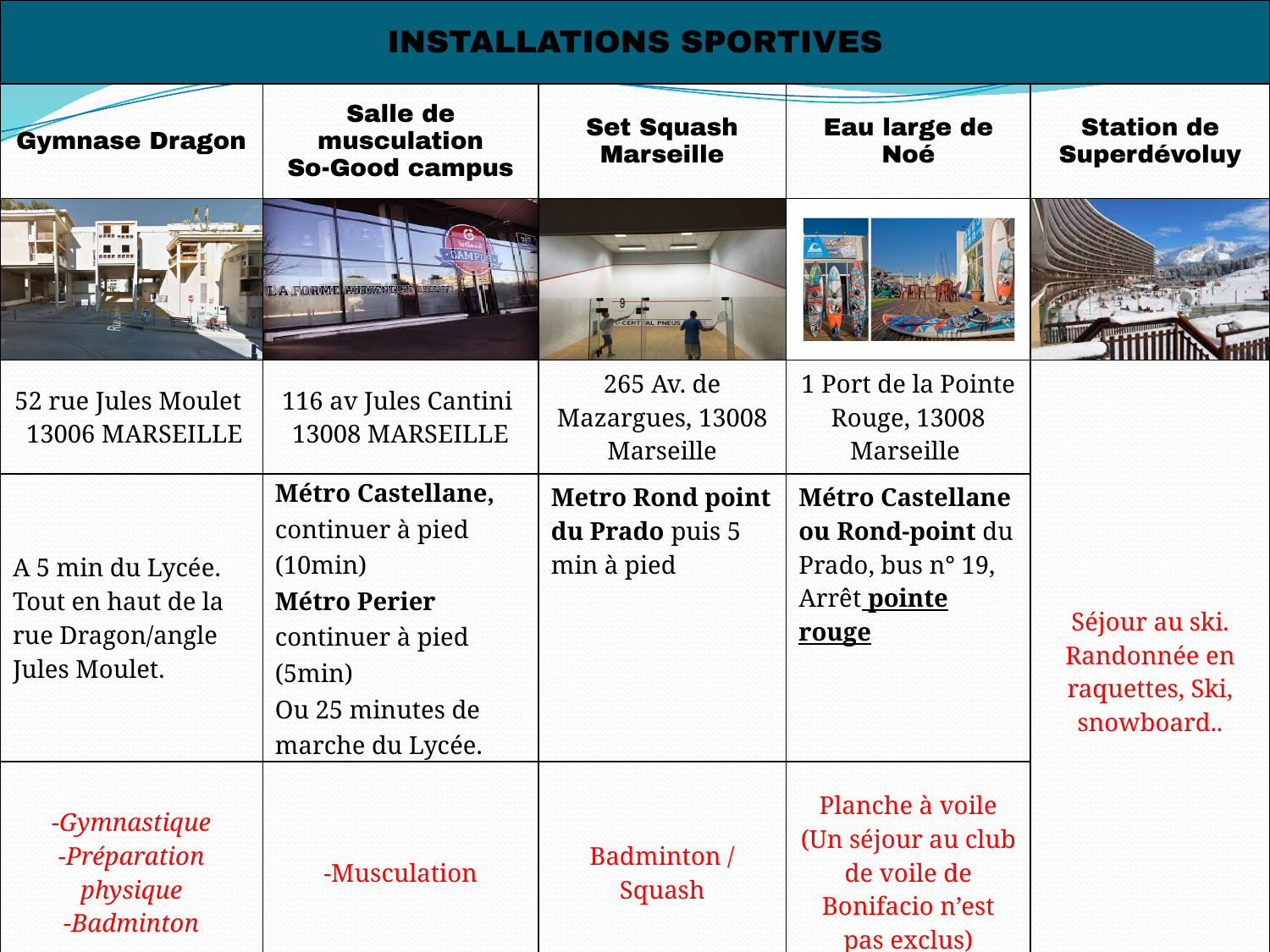

| INSTALLATIONS SPORTIVES |  |  |  |  |
| --- | --- | --- | --- | --- |
| Gymnase Dragon | Salle de musculation So-Good campus | Set Squash Marseille | Eau large de Noé | Station de Superdévoluy |
|  |  |  |  |  |
| 52 rue Jules Moulet 13006 MARSEILLE | 116 av Jules Cantini 13008 MARSEILLE | 265 Av. de Mazargues, 13008 Marseille | 1 Port de la Pointe Rouge, 13008 Marseille | Séjour au ski. Randonnée en raquettes, Ski, snowboard.. |
| A 5 min du Lycée. Tout en haut de la rue Dragon/angle Jules Moulet. | Métro Castellane, continuer à pied (10min) Métro Perier continuer à pied (5min) Ou 25 minutes de marche du Lycée. | Metro Rond point du Prado puis 5 min à pied | Métro Castellane ou Rond-point du Prado, bus n° 19, Arrêt pointe rouge |  |
| -Gymnastique -Préparation physique -Badminton | -Musculation | Badminton / Squash | Planche à voile (Un séjour au club de voile de Bonifacio n’est pas exclus) |  |